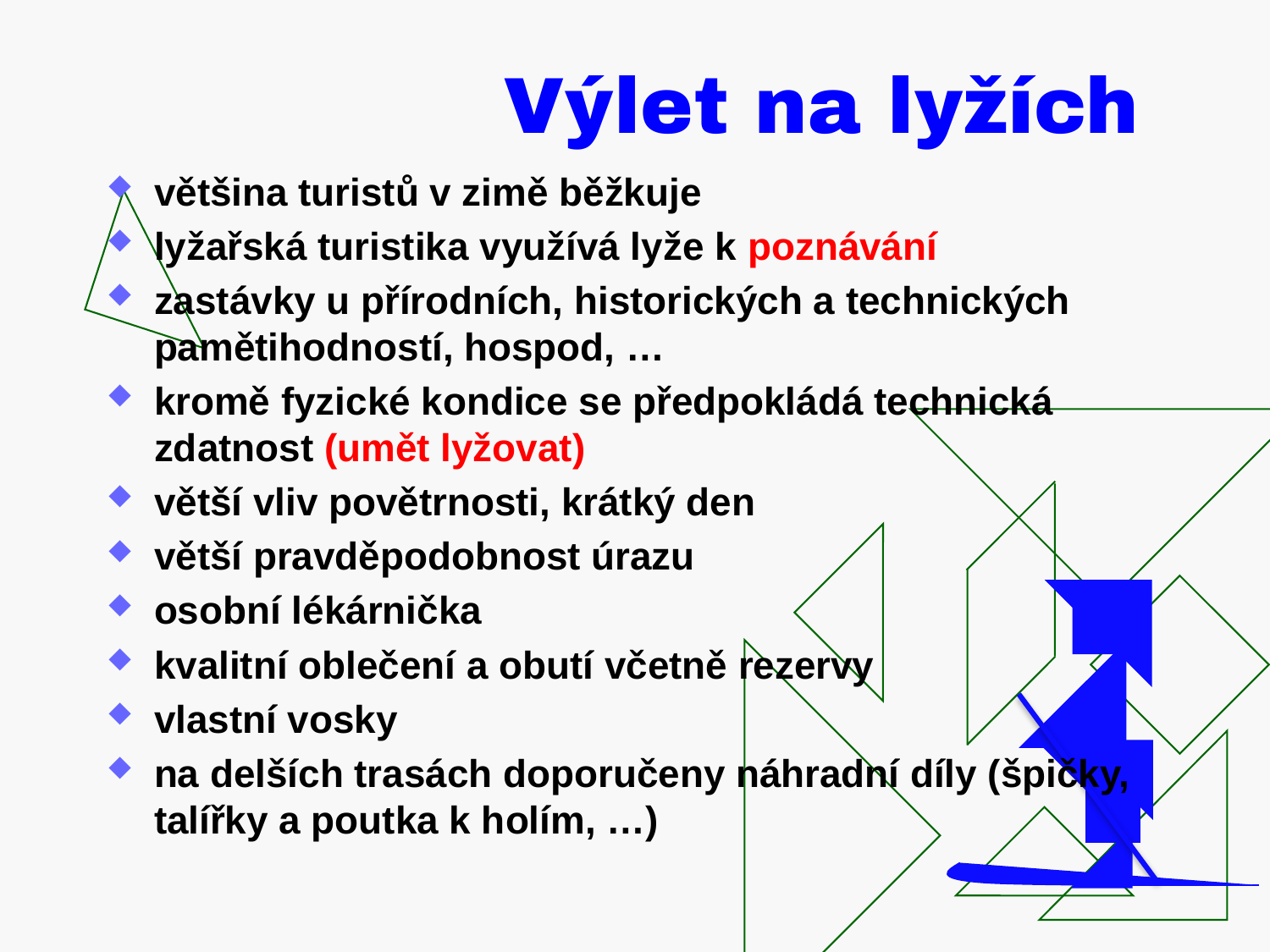

# Výlet na lyžích
většina turistů v zimě běžkuje
lyžařská turistika využívá lyže k poznávání
zastávky u přírodních, historických a technických pamětihodností, hospod, …
kromě fyzické kondice se předpokládá technická zdatnost (umět lyžovat)
větší vliv povětrnosti, krátký den
větší pravděpodobnost úrazu
osobní lékárnička
kvalitní oblečení a obutí včetně rezervy
vlastní vosky
na delších trasách doporučeny náhradní díly (špičky,
talířky a poutka k holím, …)